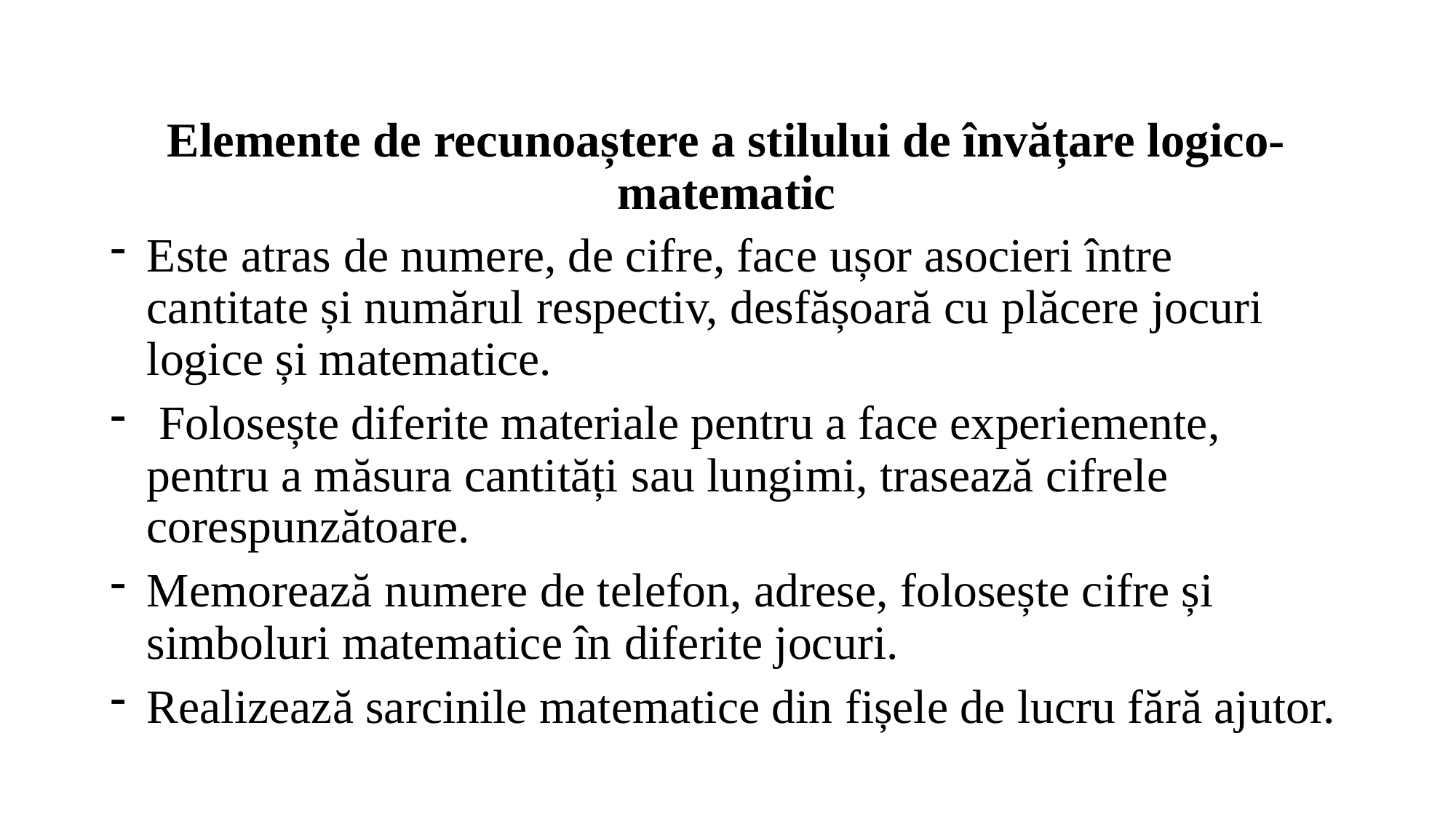

# Elemente de recunoaștere a stilului de învățare logico-matematic
Este atras de numere, de cifre, face ușor asocieri între cantitate și numărul respectiv, desfășoară cu plăcere jocuri logice și matematice.
 Folosește diferite materiale pentru a face experiemente, pentru a măsura cantități sau lungimi, trasează cifrele corespunzătoare.
Memorează numere de telefon, adrese, folosește cifre și simboluri matematice în diferite jocuri.
Realizează sarcinile matematice din fișele de lucru fără ajutor.